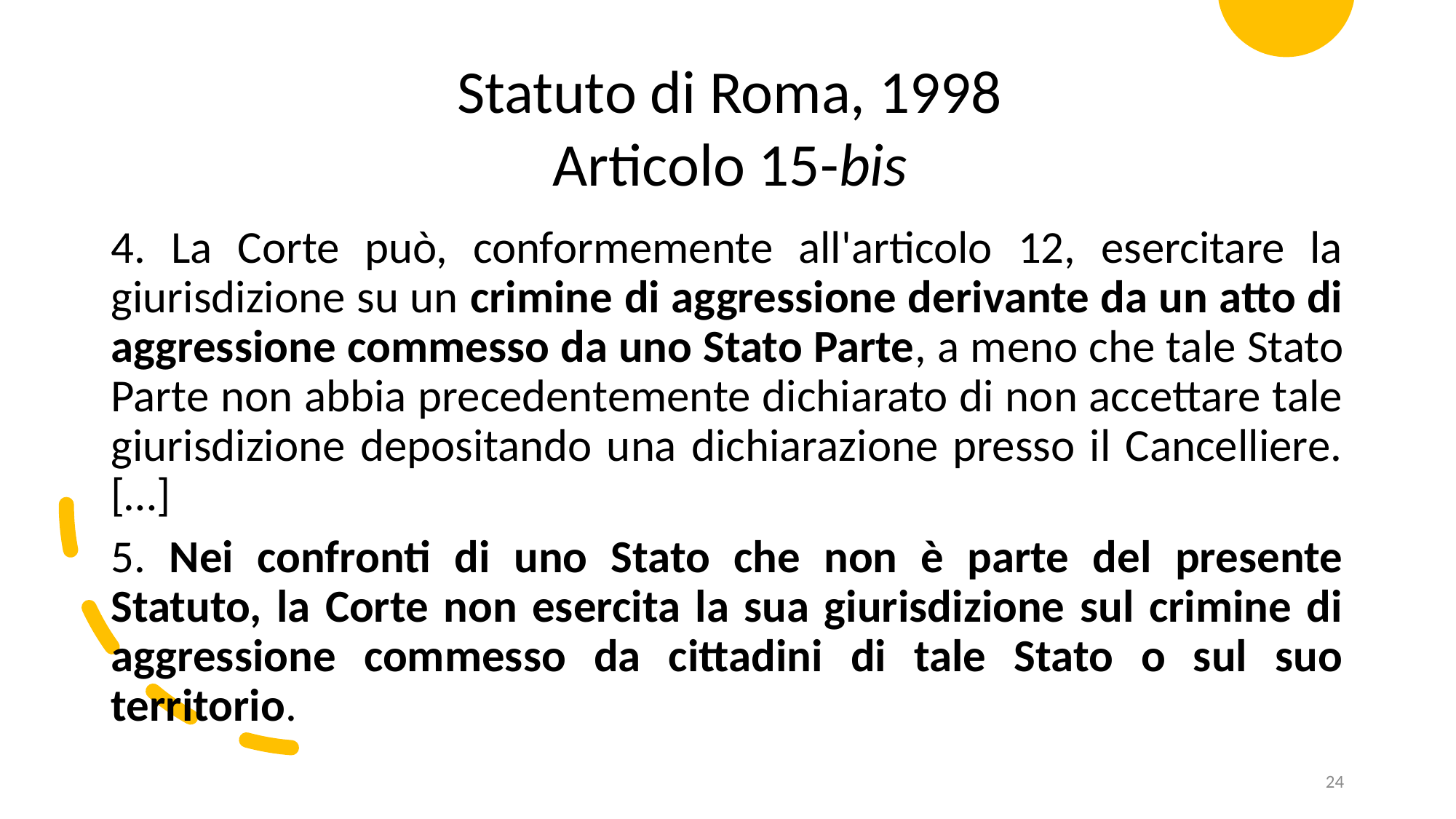

Statuto di Roma, 1998
Articolo 15-bis
4. La Corte può, conformemente all'articolo 12, esercitare la giurisdizione su un crimine di aggressione derivante da un atto di aggressione commesso da uno Stato Parte, a meno che tale Stato Parte non abbia precedentemente dichiarato di non accettare tale giurisdizione depositando una dichiarazione presso il Cancelliere. […]
5. Nei confronti di uno Stato che non è parte del presente Statuto, la Corte non esercita la sua giurisdizione sul crimine di aggressione commesso da cittadini di tale Stato o sul suo territorio.

24